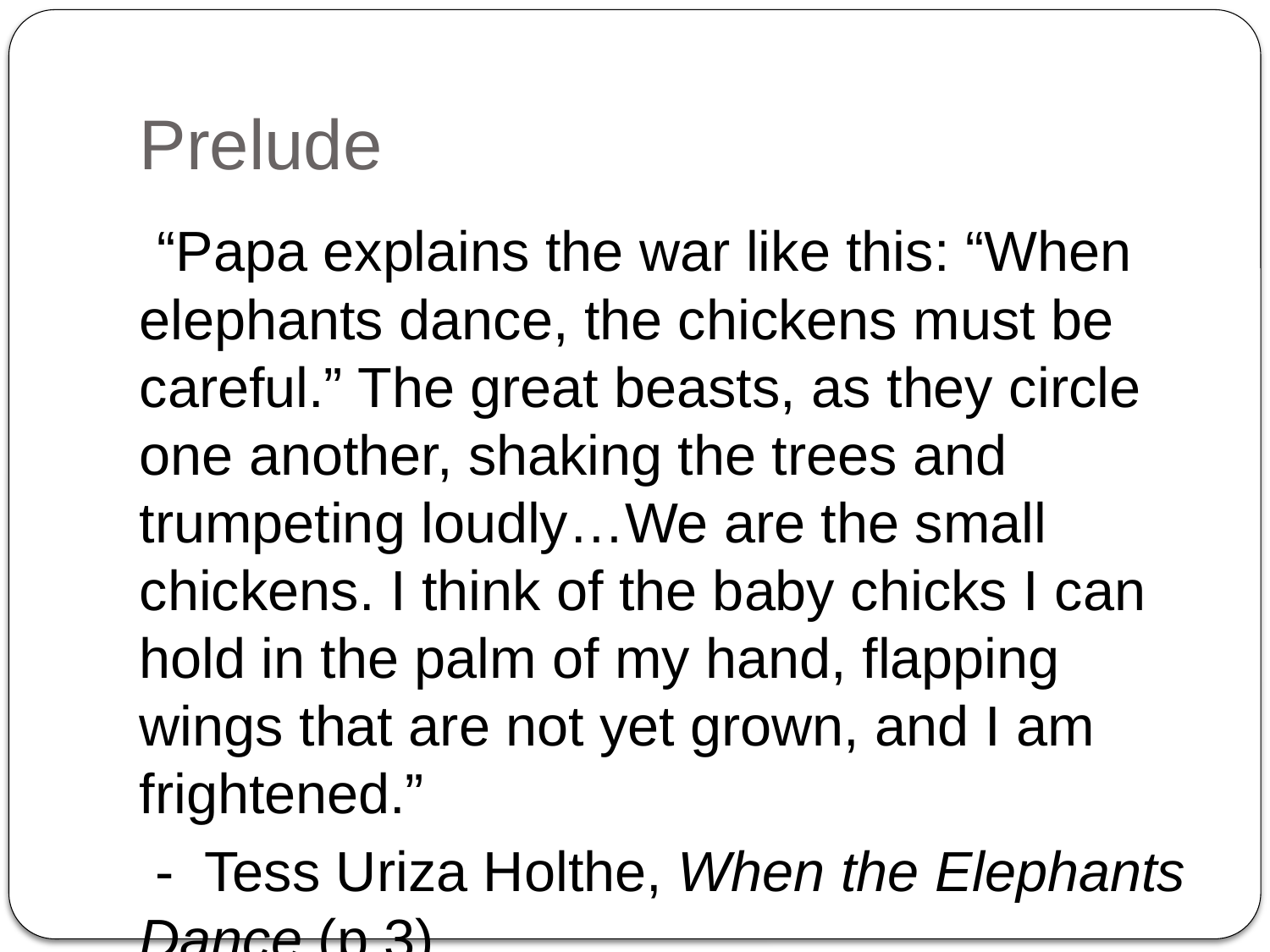

# Prelude
 “Papa explains the war like this: “When elephants dance, the chickens must be careful.” The great beasts, as they circle one another, shaking the trees and trumpeting loudly…We are the small chickens. I think of the baby chicks I can hold in the palm of my hand, flapping wings that are not yet grown, and I am frightened.”
 -  Tess Uriza Holthe, When the Elephants Dance (p.3)